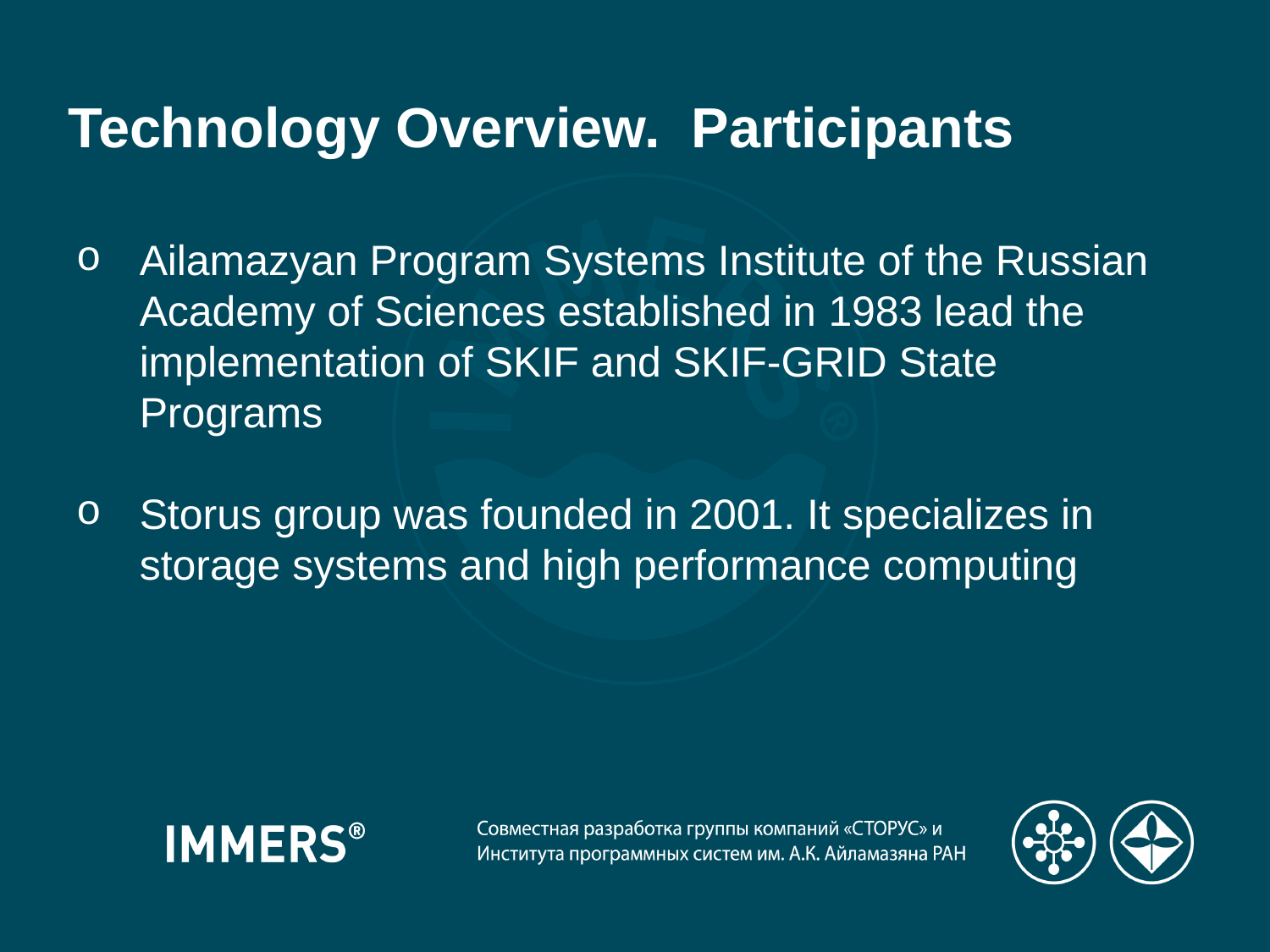

Technology Overview.  Participants
Ailamazyan Program Systems Institute of the Russian Academy of Sciences established in 1983 lead the implementation of SKIF and SKIF-GRID State Programs

Storus group was founded in 2001. It specializes in storage systems and high performance computing